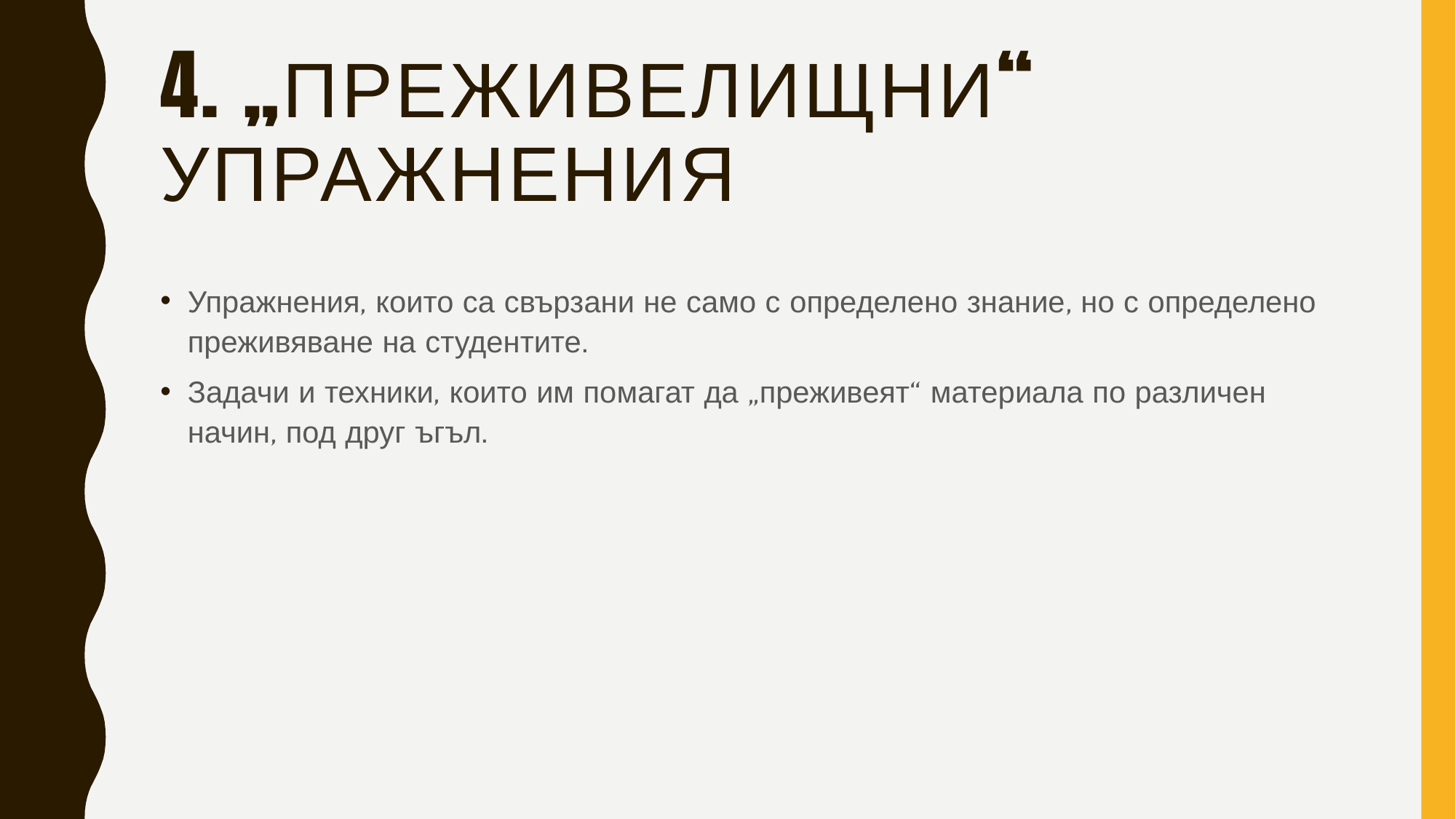

# 4. „Преживелищни“ упражнения
Упражнения, които са свързани не само с определено знание, но с определено преживяване на студентите.
Задачи и техники, които им помагат да „преживеят“ материала по различен начин, под друг ъгъл.